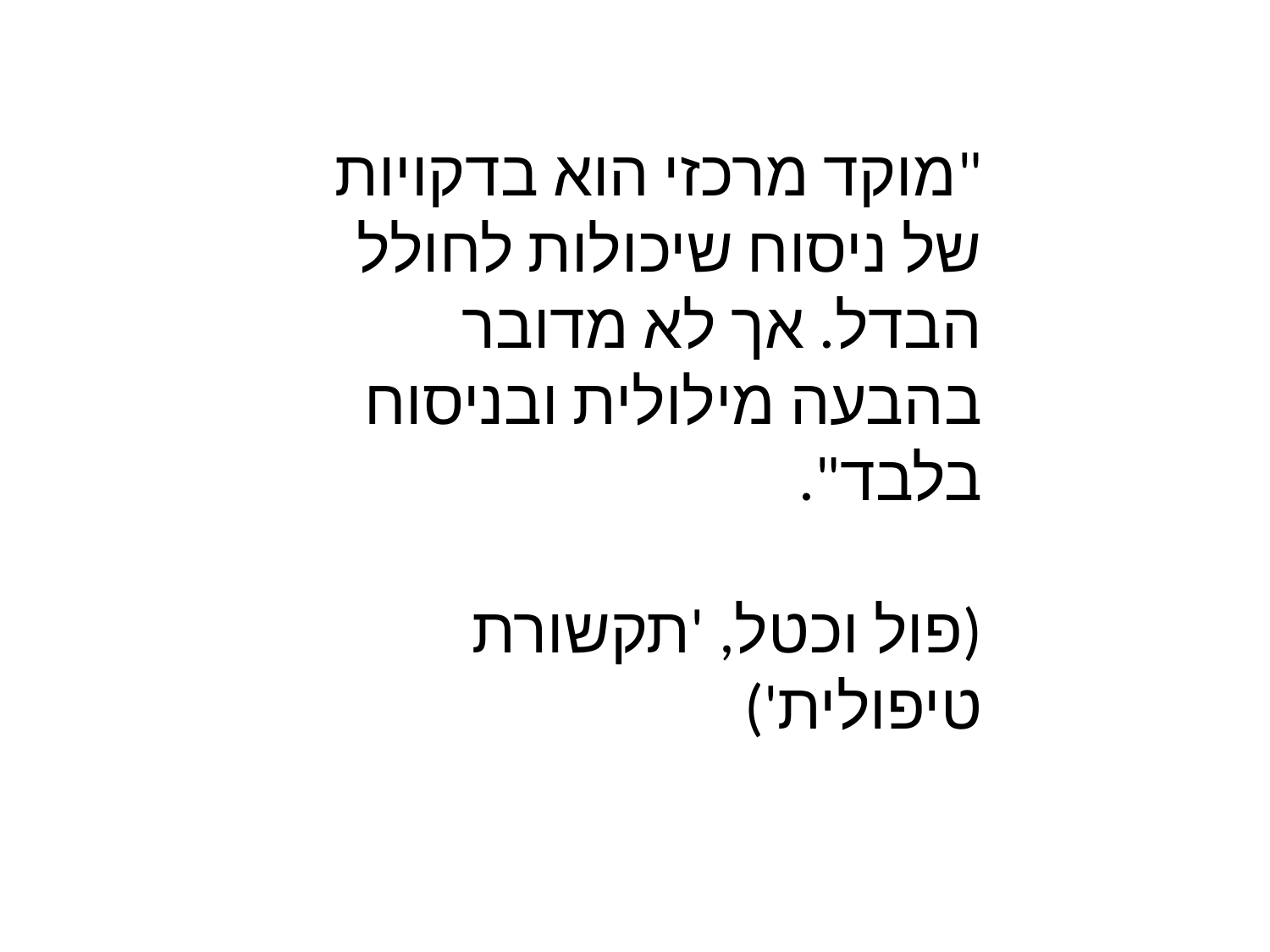

"מוקד מרכזי הוא בדקויות של ניסוח שיכולות לחולל הבדל. אך לא מדובר בהבעה מילולית ובניסוח בלבד".

(פול וכטל, 'תקשורת טיפולית')